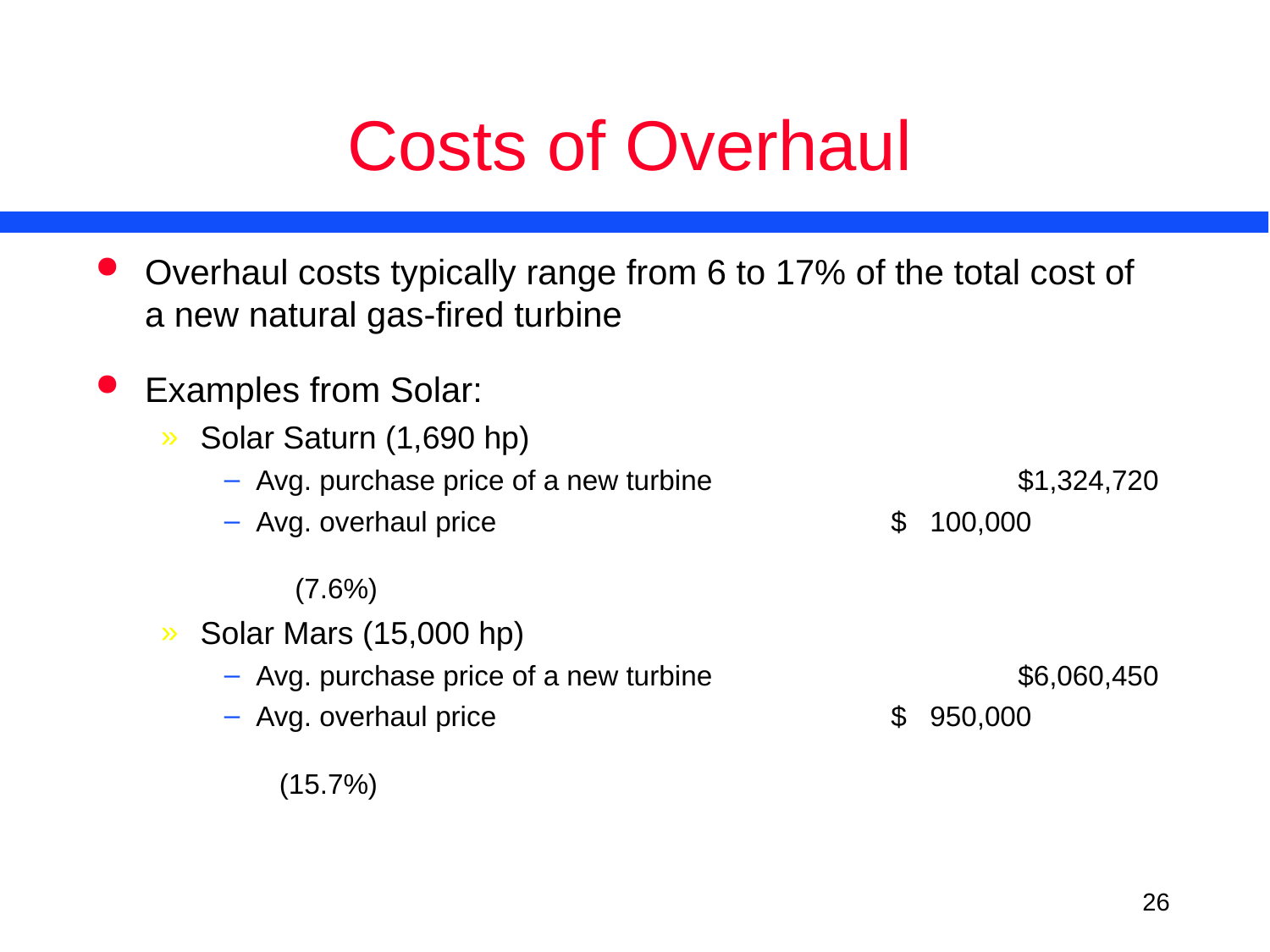

# Costs of Overhaul
Overhaul costs typically range from 6 to 17% of the total cost of a new natural gas-fired turbine
Examples from Solar:
Solar Saturn (1,690 hp)
Avg. purchase price of a new turbine			$1,324,720
Avg. overhaul price				$   100,000
						        (7.6%)
Solar Mars (15,000 hp)
Avg. purchase price of a new turbine			$6,060,450
Avg. overhaul price				$   950,000
						      (15.7%)
26